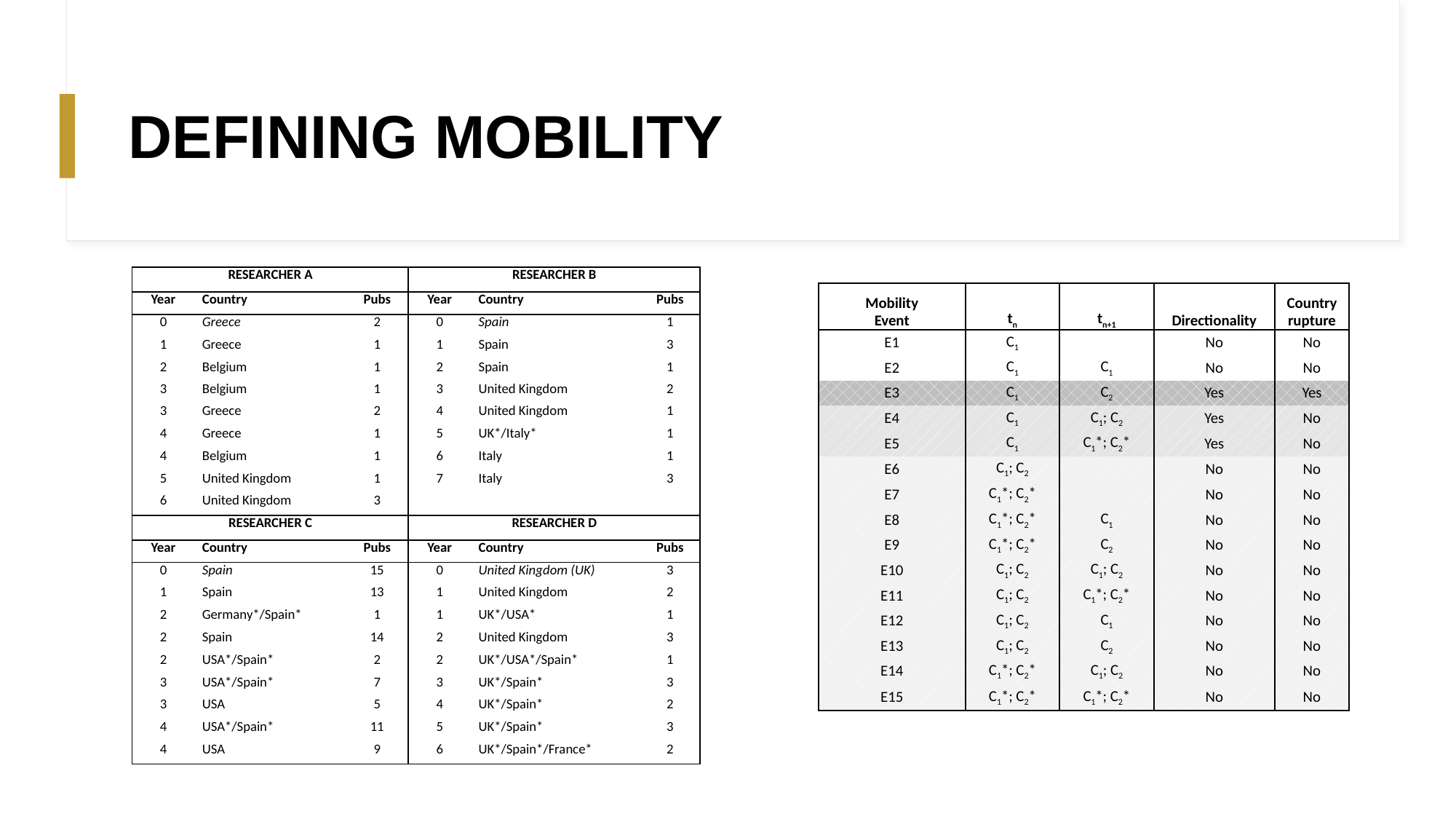

# DEFINING MOBILITY
| RESEARCHER A |  |  | RESEARCHER B |  |  |
| --- | --- | --- | --- | --- | --- |
| Year | Country | Pubs | Year | Country | Pubs |
| 0 | Greece | 2 | 0 | Spain | 1 |
| 1 | Greece | 1 | 1 | Spain | 3 |
| 2 | Belgium | 1 | 2 | Spain | 1 |
| 3 | Belgium | 1 | 3 | United Kingdom | 2 |
| 3 | Greece | 2 | 4 | United Kingdom | 1 |
| 4 | Greece | 1 | 5 | UK\*/Italy\* | 1 |
| 4 | Belgium | 1 | 6 | Italy | 1 |
| 5 | United Kingdom | 1 | 7 | Italy | 3 |
| 6 | United Kingdom | 3 |  |  |  |
| RESEARCHER C |  |  | RESEARCHER D |  |  |
| Year | Country | Pubs | Year | Country | Pubs |
| 0 | Spain | 15 | 0 | United Kingdom (UK) | 3 |
| 1 | Spain | 13 | 1 | United Kingdom | 2 |
| 2 | Germany\*/Spain\* | 1 | 1 | UK\*/USA\* | 1 |
| 2 | Spain | 14 | 2 | United Kingdom | 3 |
| 2 | USA\*/Spain\* | 2 | 2 | UK\*/USA\*/Spain\* | 1 |
| 3 | USA\*/Spain\* | 7 | 3 | UK\*/Spain\* | 3 |
| 3 | USA | 5 | 4 | UK\*/Spain\* | 2 |
| 4 | USA\*/Spain\* | 11 | 5 | UK\*/Spain\* | 3 |
| 4 | USA | 9 | 6 | UK\*/Spain\*/France\* | 2 |
| Mobility Event | tn | tn+1 | Directionality | Country rupture |
| --- | --- | --- | --- | --- |
| E1 | C1 |  | No | No |
| E2 | C1 | C1 | No | No |
| E3 | C1 | C2 | Yes | Yes |
| E4 | C1 | C1; C2 | Yes | No |
| E5 | C1 | C1\*; C2\* | Yes | No |
| E6 | C1; C2 |  | No | No |
| E7 | C1\*; C2\* |  | No | No |
| E8 | C1\*; C2\* | C1 | No | No |
| E9 | C1\*; C2\* | C2 | No | No |
| E10 | C1; C2 | C1; C2 | No | No |
| E11 | C1; C2 | C1\*; C2\* | No | No |
| E12 | C1; C2 | C1 | No | No |
| E13 | C1; C2 | C2 | No | No |
| E14 | C1\*; C2\* | C1; C2 | No | No |
| E15 | C1\*; C2\* | C1\*; C2\* | No | No |